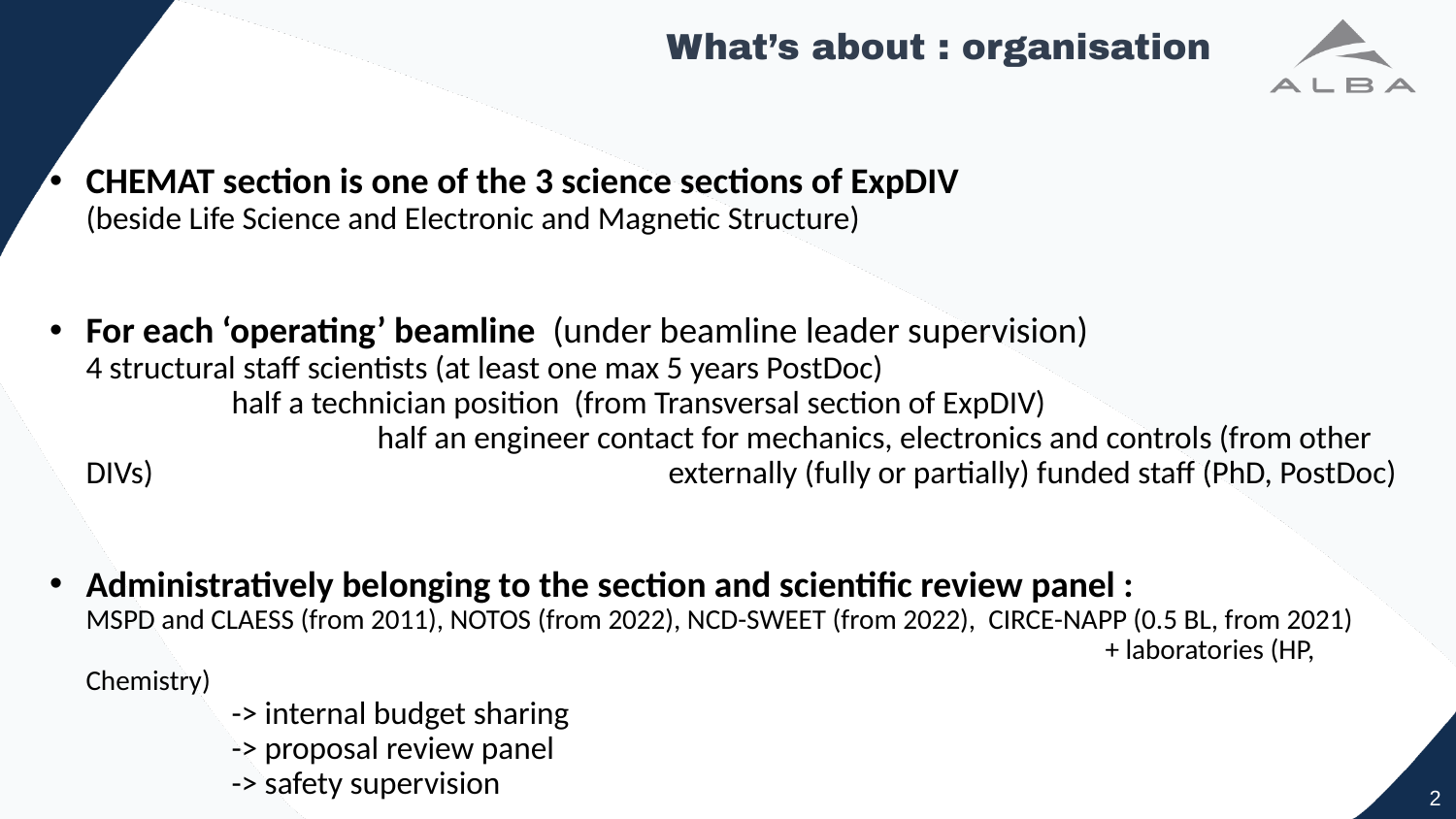

# What’s about : organisation
CHEMAT section is one of the 3 science sections of ExpDIV
(beside Life Science and Electronic and Magnetic Structure)

For each ‘operating’ beamline  (under beamline leader supervision)
4 structural staff scientists (at least one max 5 years PostDoc)
	half a technician position  (from Transversal section of ExpDIV)
		half an engineer contact for mechanics, electronics and controls (from other DIVs) 				externally (fully or partially) funded staff (PhD, PostDoc)

Administratively belonging to the section and scientific review panel :
MSPD and CLAESS (from 2011), NOTOS (from 2022), NCD-SWEET (from 2022),  CIRCE-NAPP (0.5 BL, from 2021)
							+ laboratories (HP, Chemistry)
	-> internal budget sharing
	-> proposal review panel
	-> safety supervision

2